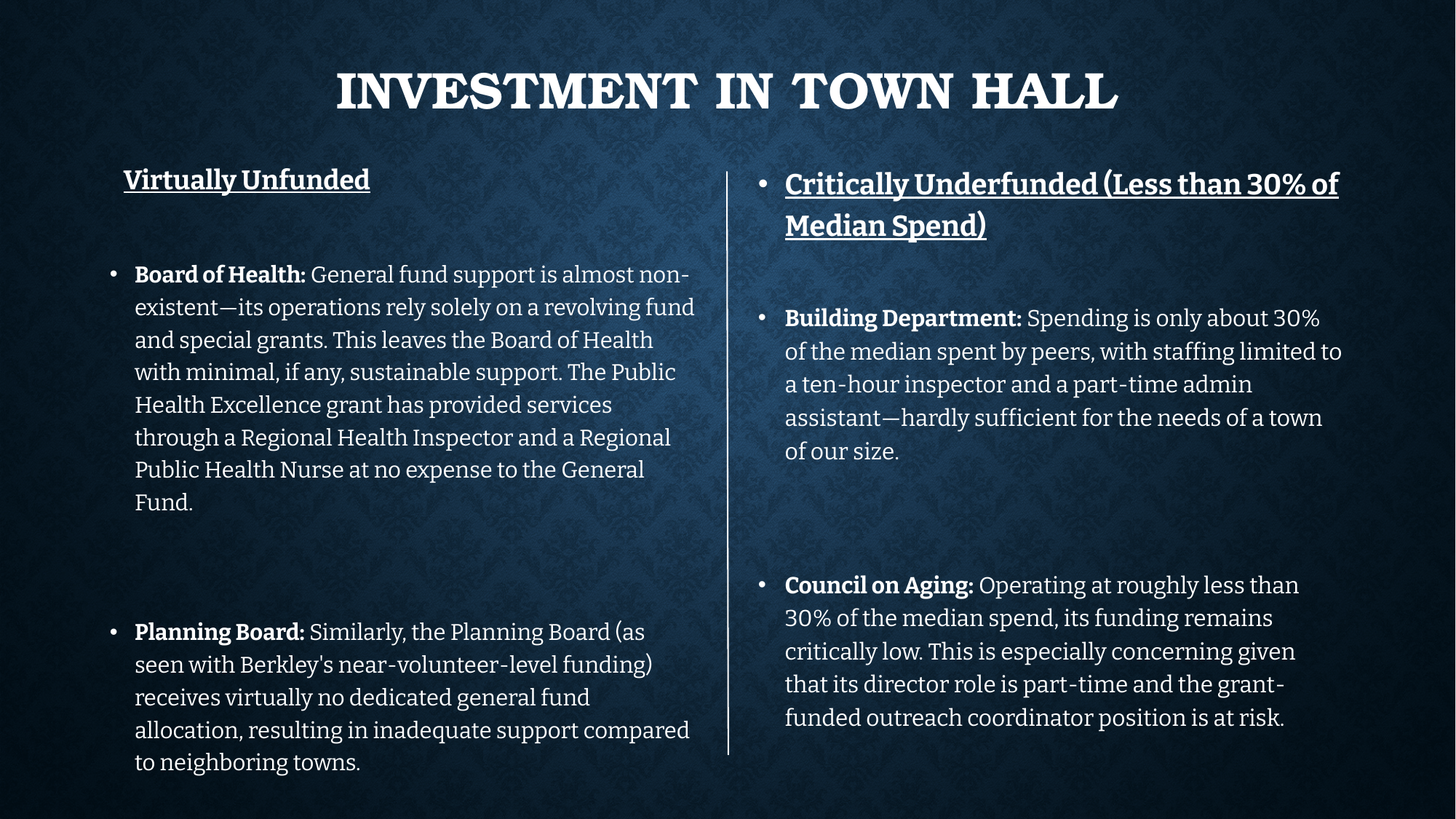

# Investment in Town Hall
     Virtually Unfunded

Board of Health: General fund support is almost non-existent—its operations rely solely on a revolving fund and special grants. This leaves the Board of Health with minimal, if any, sustainable support. The Public Health Excellence grant has provided services through a Regional Health Inspector and a Regional Public Health Nurse at no expense to the General Fund.

Planning Board: Similarly, the Planning Board (as seen with Berkley's near-volunteer-level funding) receives virtually no dedicated general fund allocation, resulting in inadequate support compared to neighboring towns.
Critically Underfunded (Less than 30% of Median Spend)

Building Department: Spending is only about 30% of the median spent by peers, with staffing limited to a ten-hour inspector and a part-time admin assistant—hardly sufficient for the needs of a town of our size.

Council on Aging: Operating at roughly less than 30% of the median spend, its funding remains critically low. This is especially concerning given that its director role is part-time and the grant-funded outreach coordinator position is at risk.